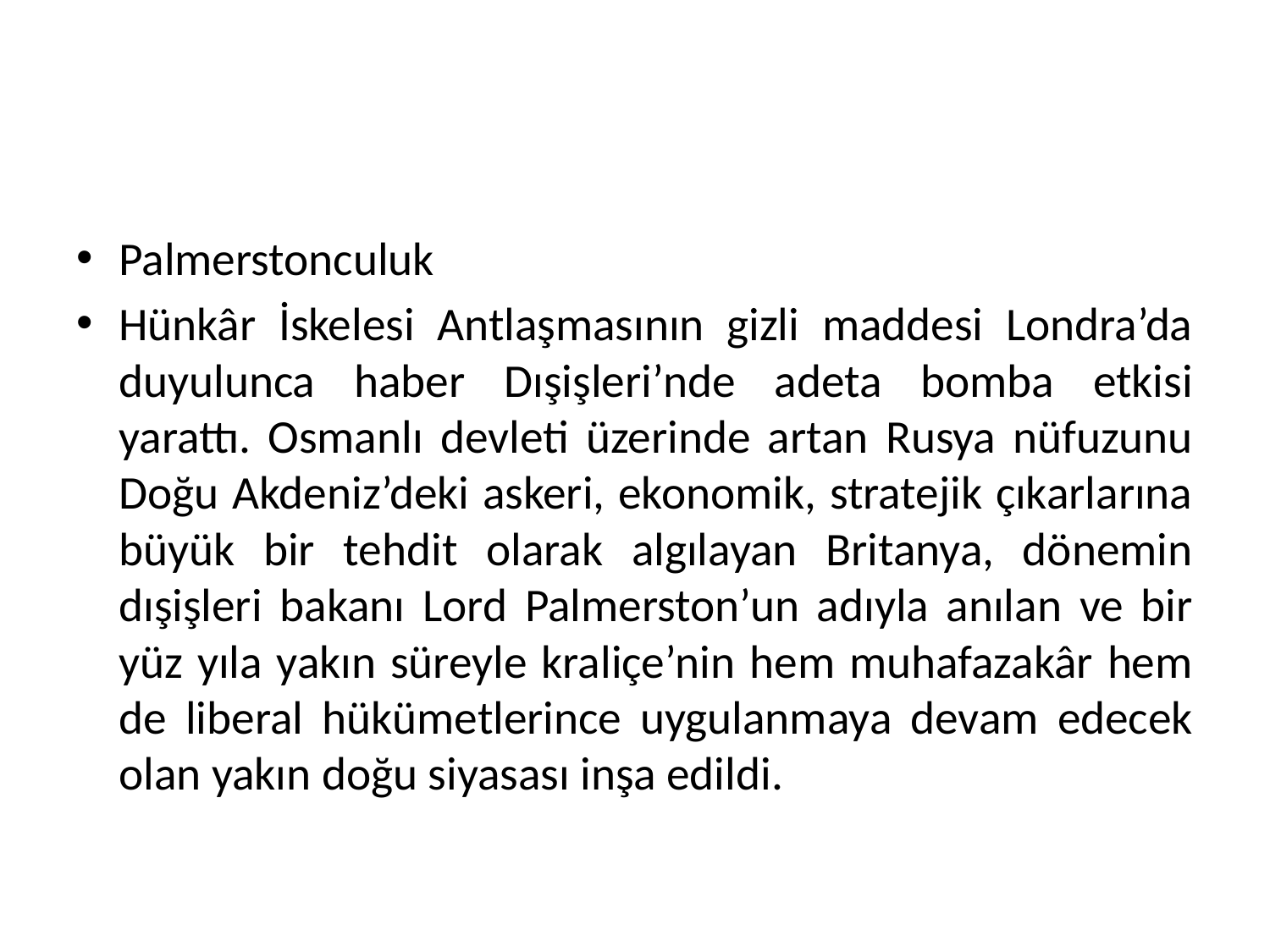

Palmerstonculuk
Hünkâr İskelesi Antlaşmasının gizli maddesi Londra’da duyulunca haber Dışişleri’nde adeta bomba etkisi yarattı. Osmanlı devleti üzerinde artan Rusya nüfuzunu Doğu Akdeniz’deki askeri, ekonomik, stratejik çıkarlarına büyük bir tehdit olarak algılayan Britanya, dönemin dışişleri bakanı Lord Palmerston’un adıyla anılan ve bir yüz yıla yakın süreyle kraliçe’nin hem muhafazakâr hem de liberal hükümetlerince uygulanmaya devam edecek olan yakın doğu siyasası inşa edildi.